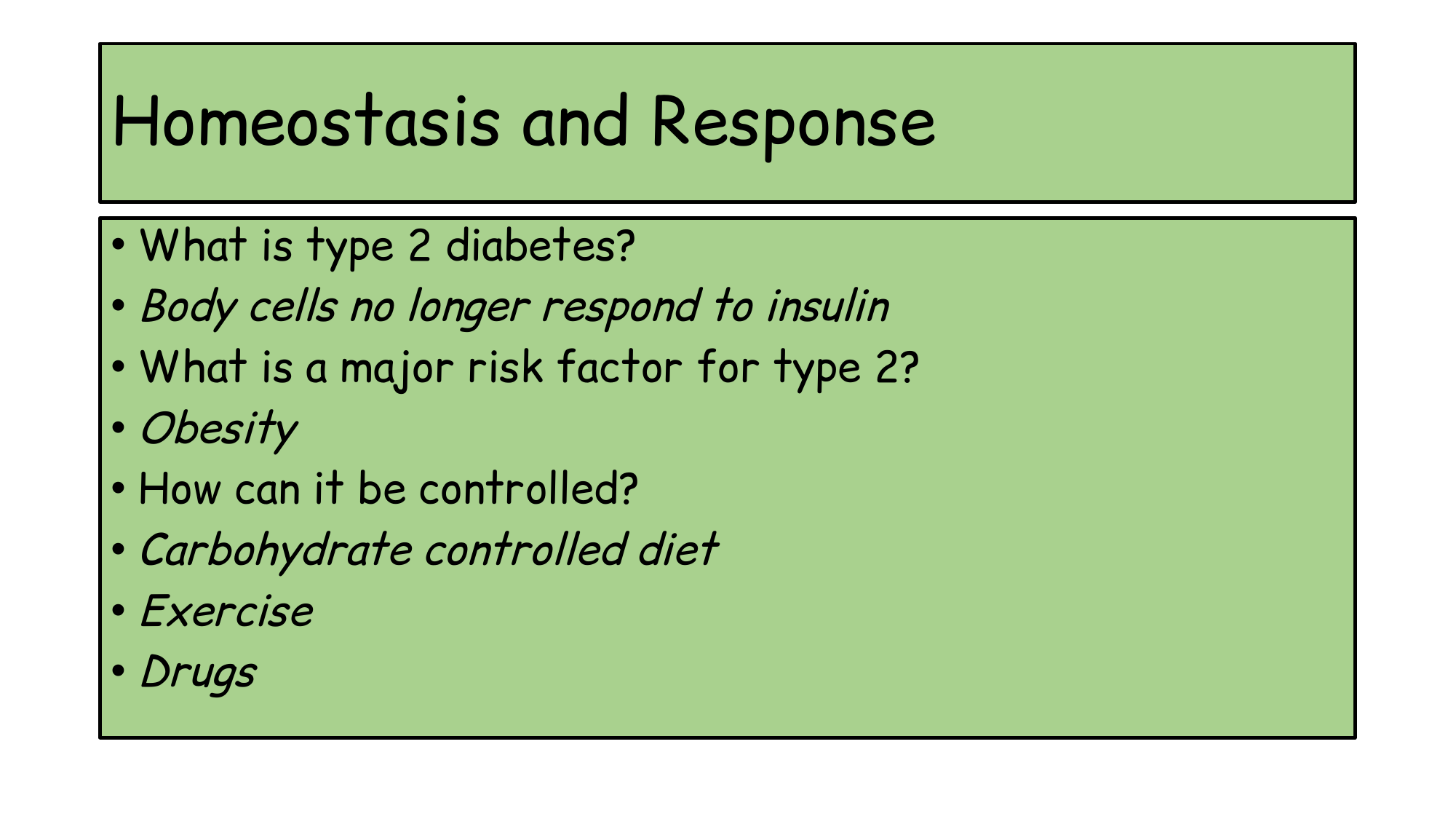

# Homeostasis and Response
What is type 2 diabetes?
Body cells no longer respond to insulin
What is a major risk factor for type 2?
Obesity
How can it be controlled?
Carbohydrate controlled diet
Exercise
Drugs